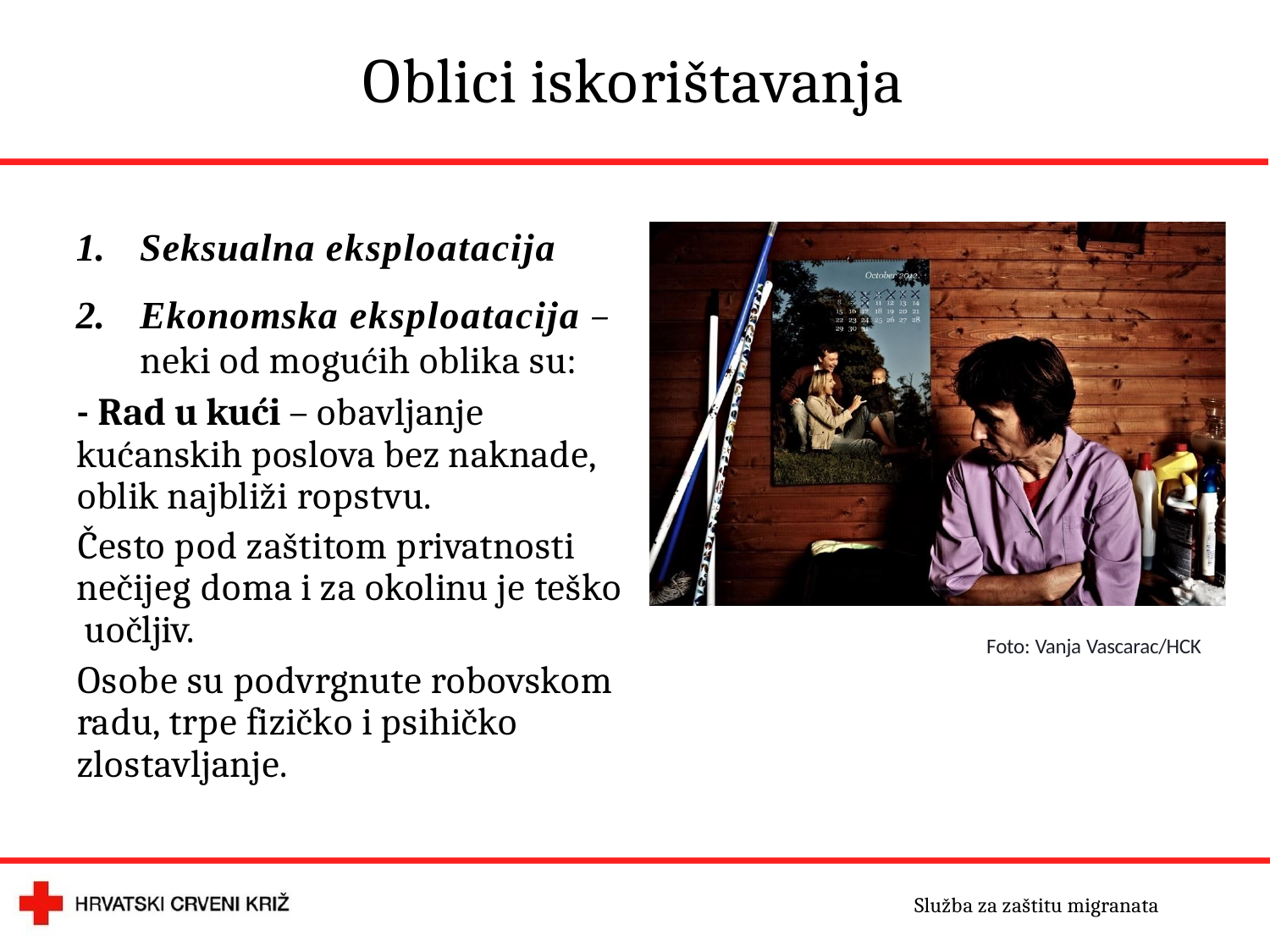

# Oblici iskorištavanja
Seksualna eksploatacija
Ekonomska eksploatacija –
neki od mogućih oblika su:

- Rad u kući – obavljanje  kućanskih poslova bez naknade,  oblik najbliži ropstvu.
Često pod zaštitom privatnosti  nečijeg doma i za okolinu je teško  uočljiv.
Osobe su podvrgnute robovskom  radu, trpe fizičko i psihičko  zlostavljanje.
Foto: Vanja Vascarac/HCK
Služba za zaštitu migranata